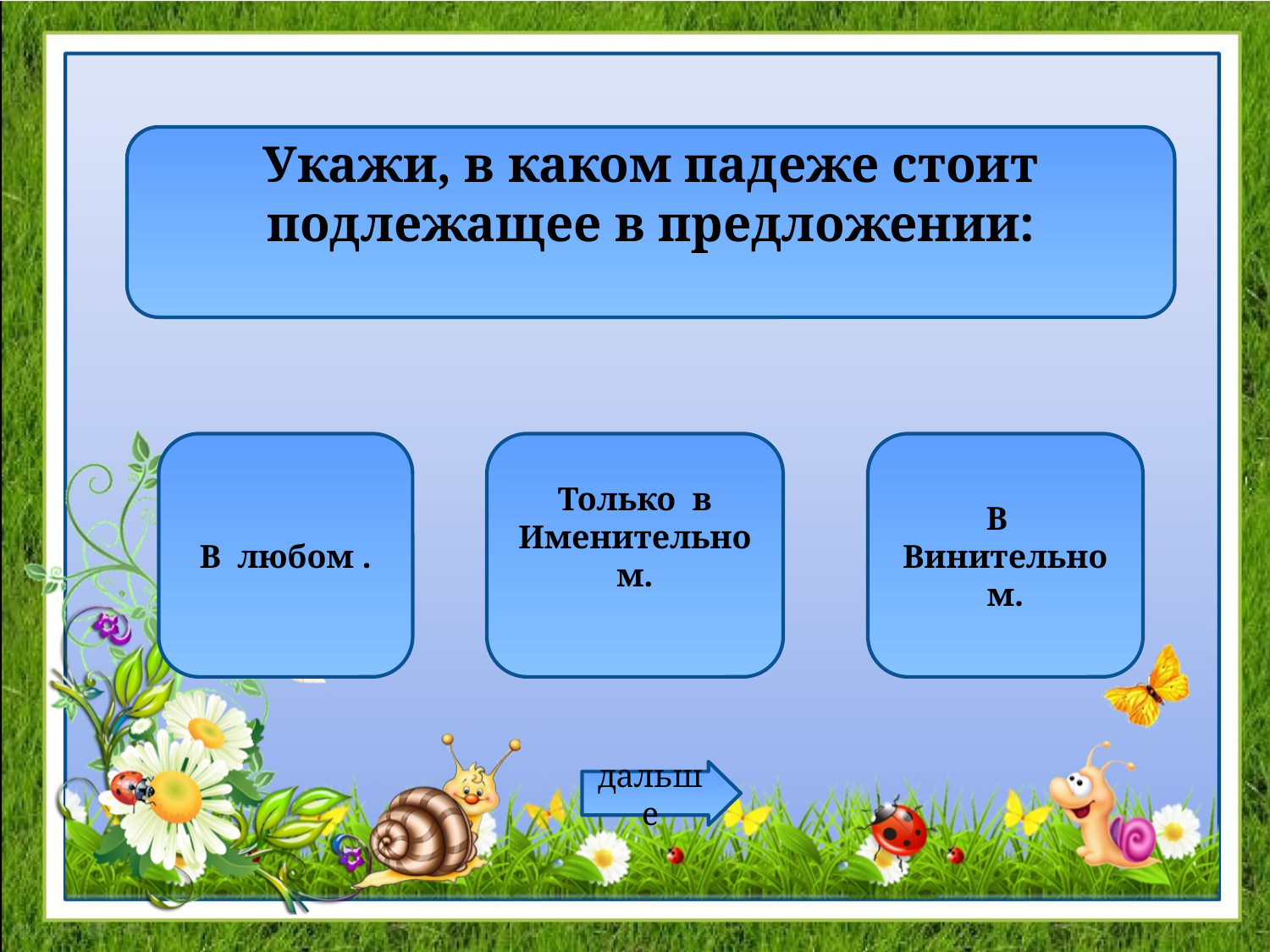

Укажи, в каком падеже стоит подлежащее в предложении:

В  любом .
Только  в Именительном.

В   Винительном.
дальше